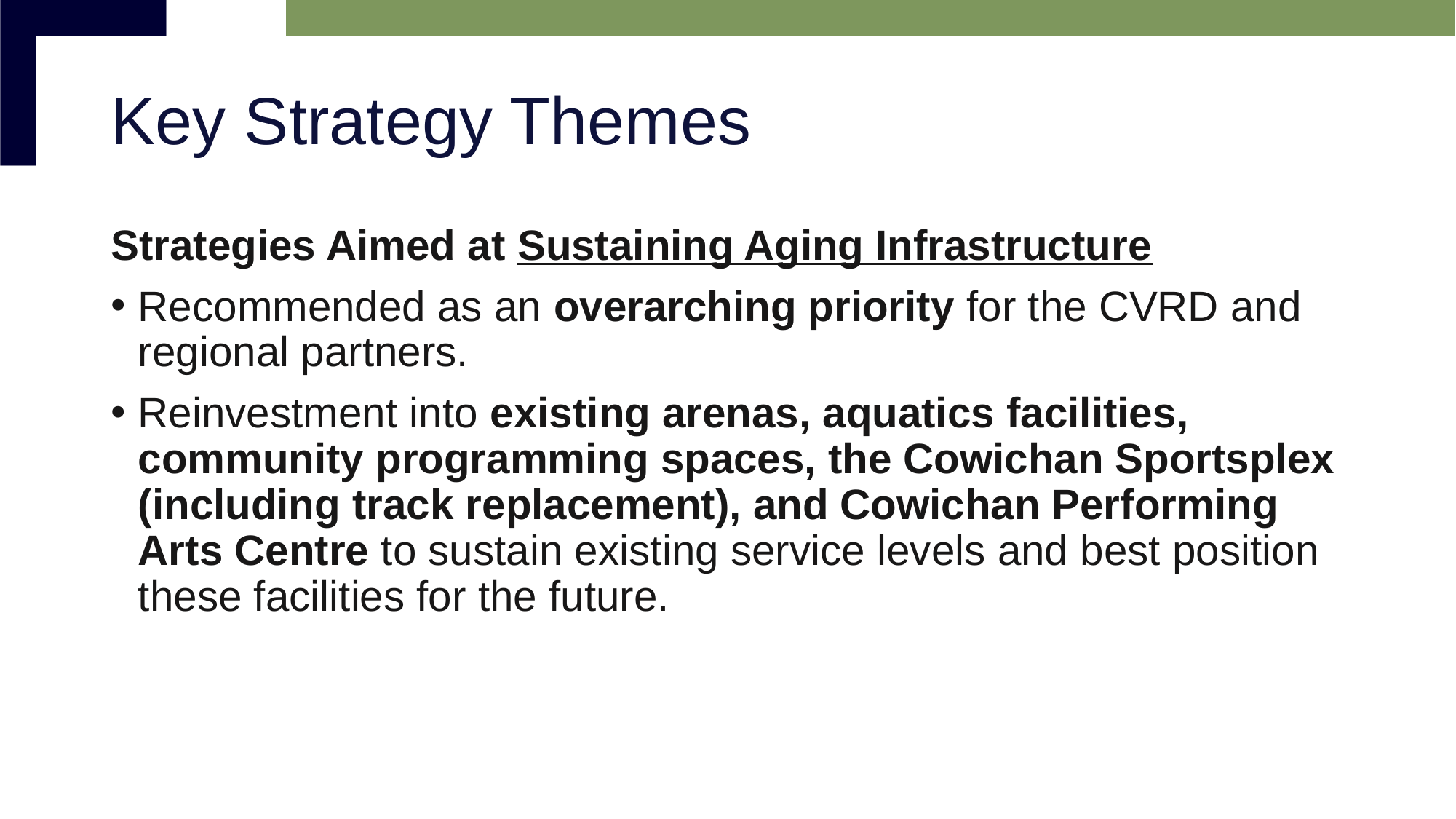

# Key Strategy Themes
Strategies Aimed at Sustaining Aging Infrastructure
Recommended as an overarching priority for the CVRD and regional partners.
Reinvestment into existing arenas, aquatics facilities, community programming spaces, the Cowichan Sportsplex (including track replacement), and Cowichan Performing Arts Centre to sustain existing service levels and best position these facilities for the future.